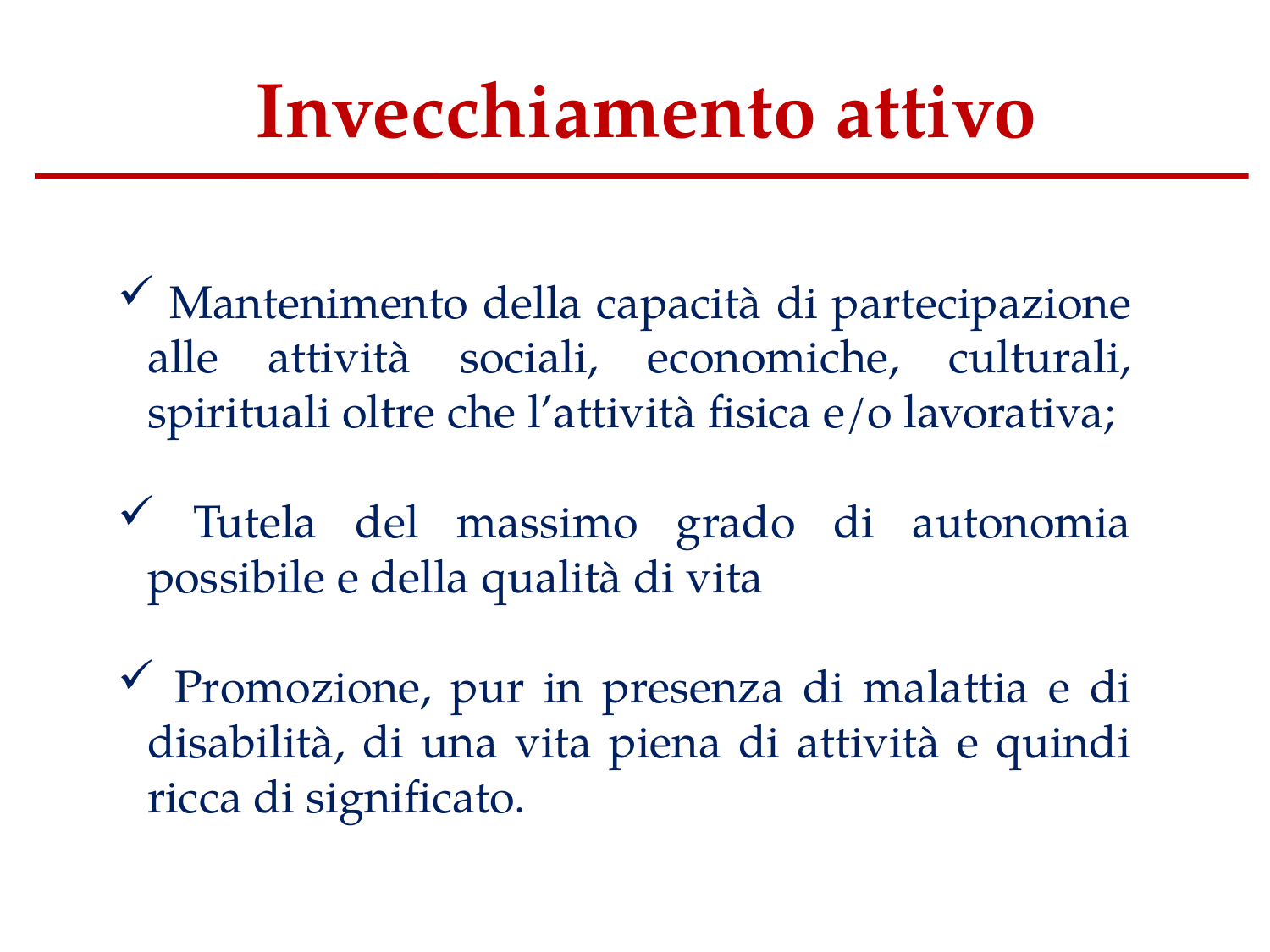

Invecchiamento attivo

 Mantenimento della capacità di partecipazione alle attività sociali, economiche, culturali, spirituali oltre che l’attività fisica e/o lavorativa;

 Tutela del massimo grado di autonomia possibile e della qualità di vita

 Promozione, pur in presenza di malattia e di disabilità, di una vita piena di attività e quindi ricca di significato.